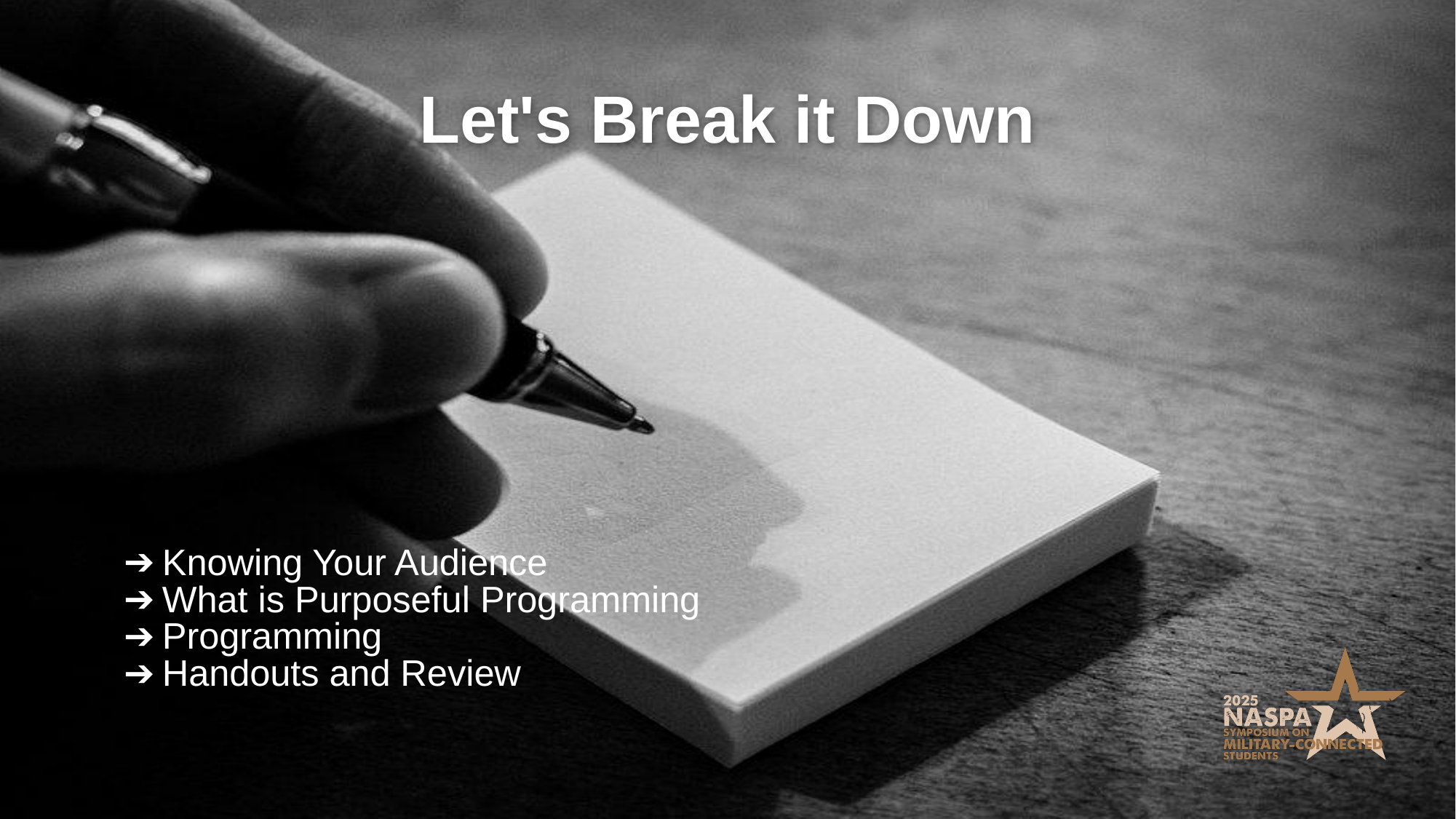

# Let's Break it Down

Knowing Your Audience
What is Purposeful Programming
Programming
Handouts and Review